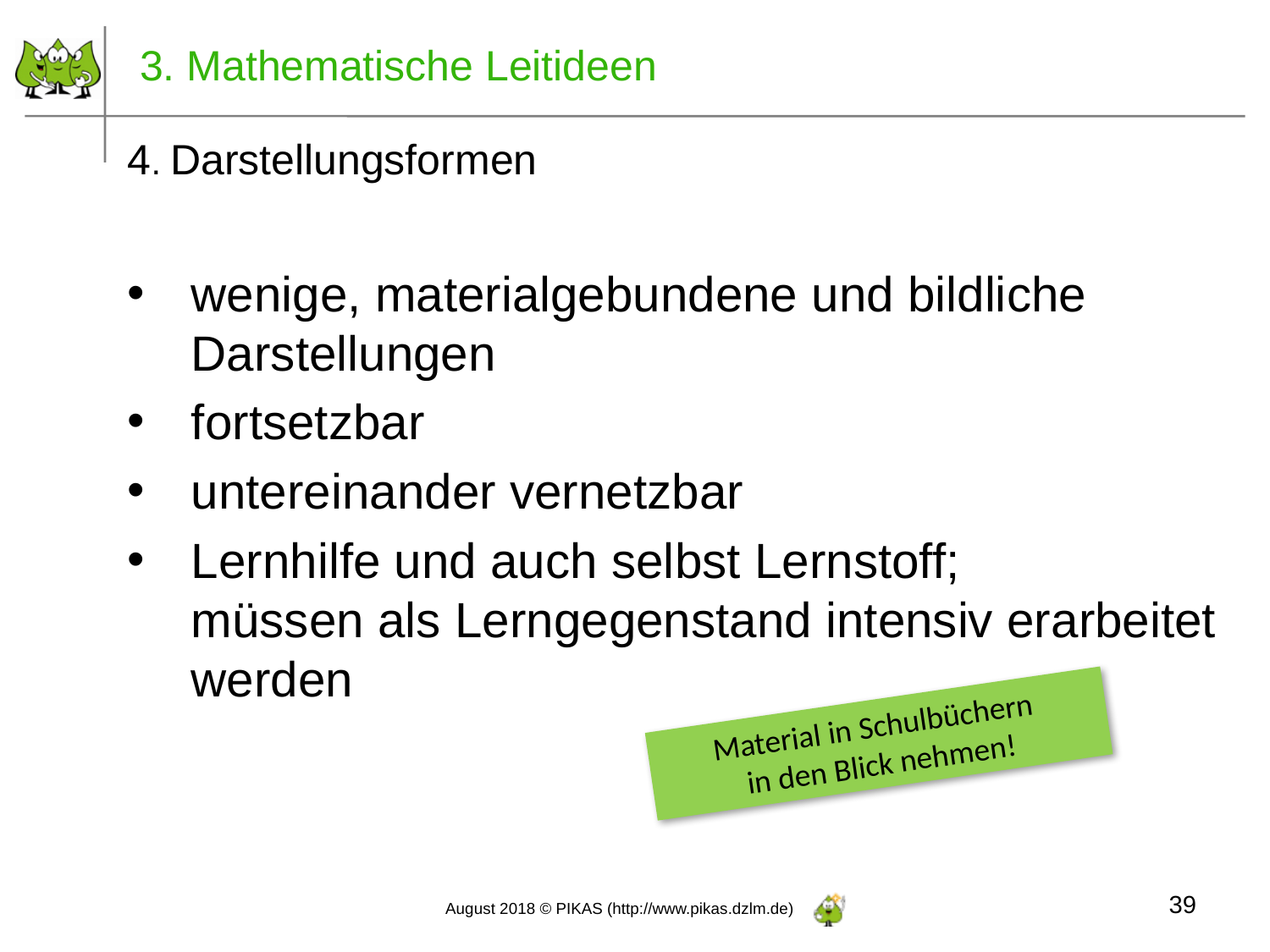

# 3. Mathematische Leitideen
4. Darstellungsformen

wenige, materialgebundene und bildliche Darstellungen
fortsetzbar
untereinander vernetzbar
Lernhilfe und auch selbst Lernstoff;
müssen als Lerngegenstand intensiv erarbeitet werden

Material in Schulbüchern
in den Blick nehmen!
39